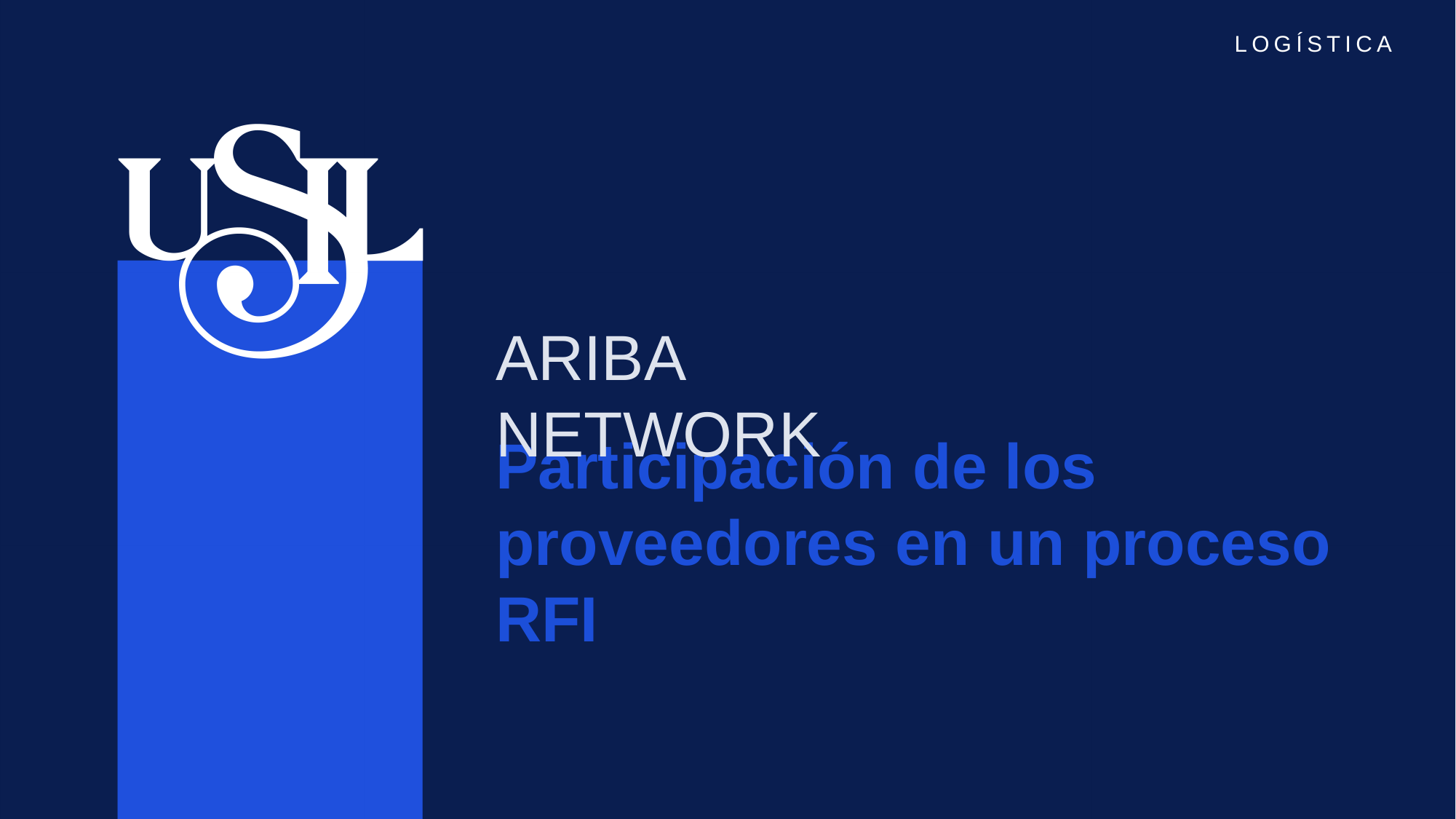

LOGÍSTICA
ARIBA NETWORK
Participación de los proveedores en un proceso RFI